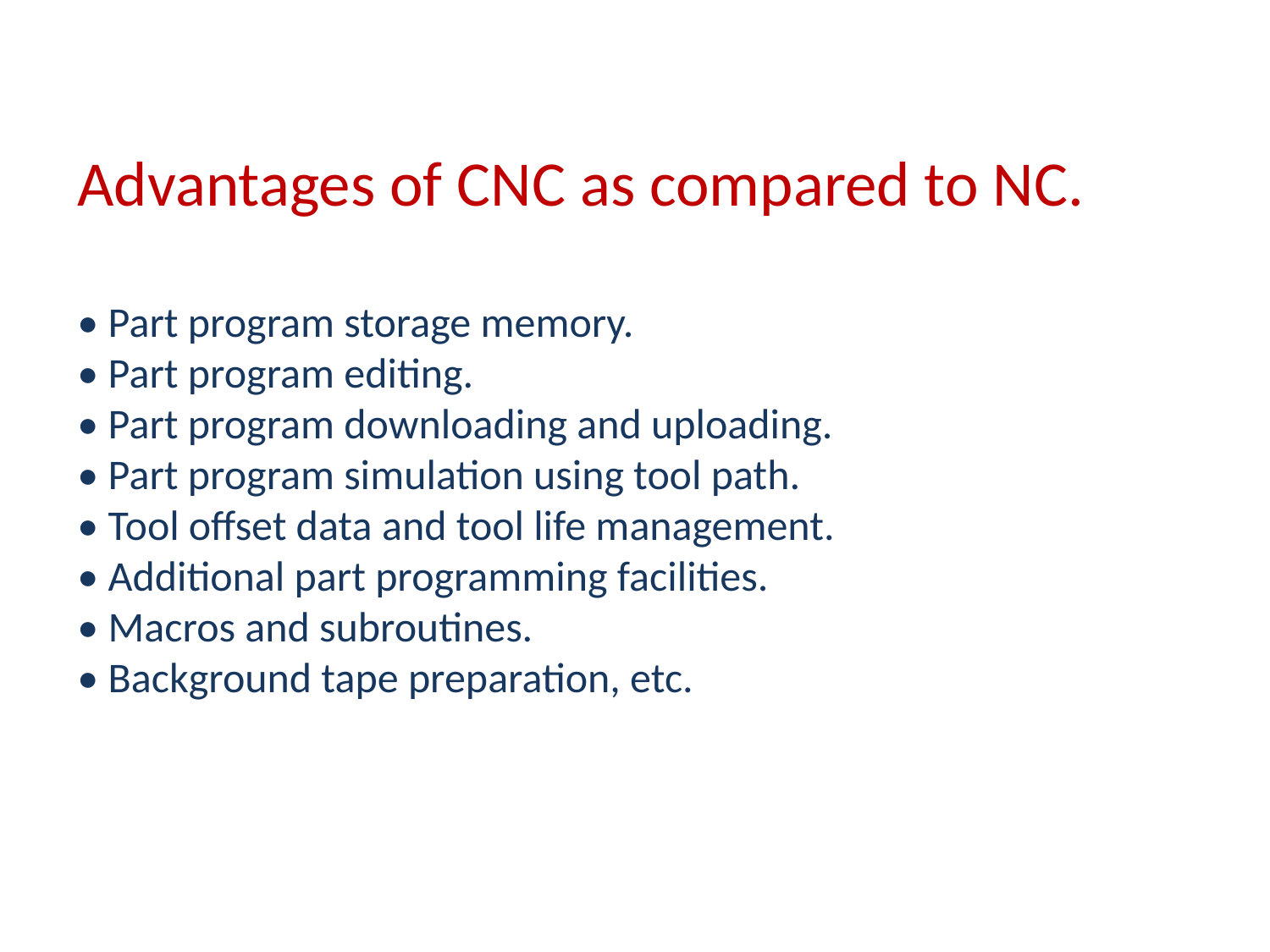

Advantages of CNC as compared to NC.

• Part program storage memory.
• Part program editing.
• Part program downloading and uploading.
• Part program simulation using tool path.
• Tool offset data and tool life management.
• Additional part programming facilities.
• Macros and subroutines.
• Background tape preparation, etc.